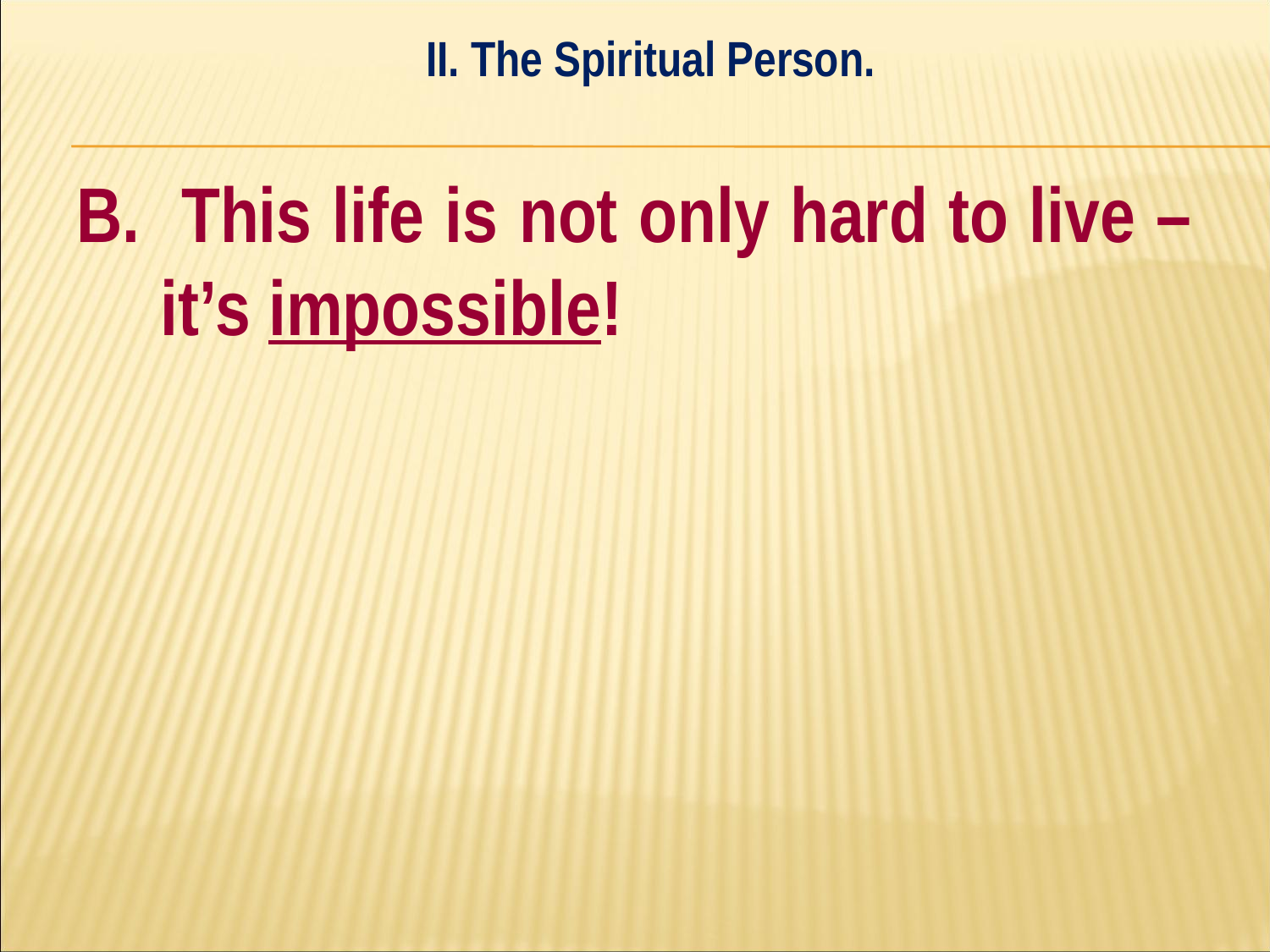

II. The Spiritual Person.
#
B.  This life is not only hard to live – it’s impossible!